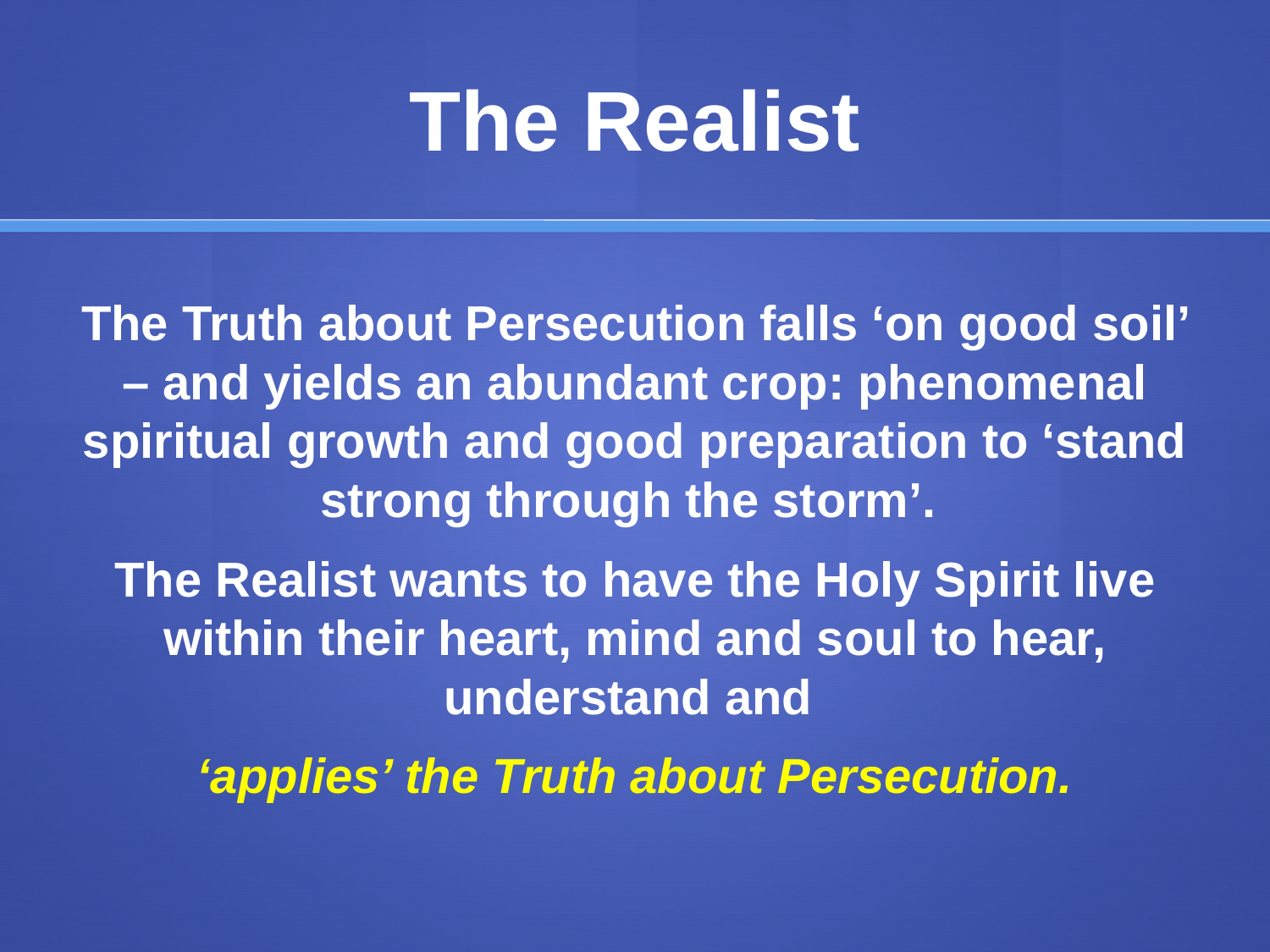

# The Realist
The Truth about Persecution falls ‘on good soil’ – and yields an abundant crop: phenomenal spiritual growth and good preparation to ‘stand strong through the storm’.
The Realist wants to have the Holy Spirit live within their heart, mind and soul to hear, understand and
‘applies’ the Truth about Persecution.